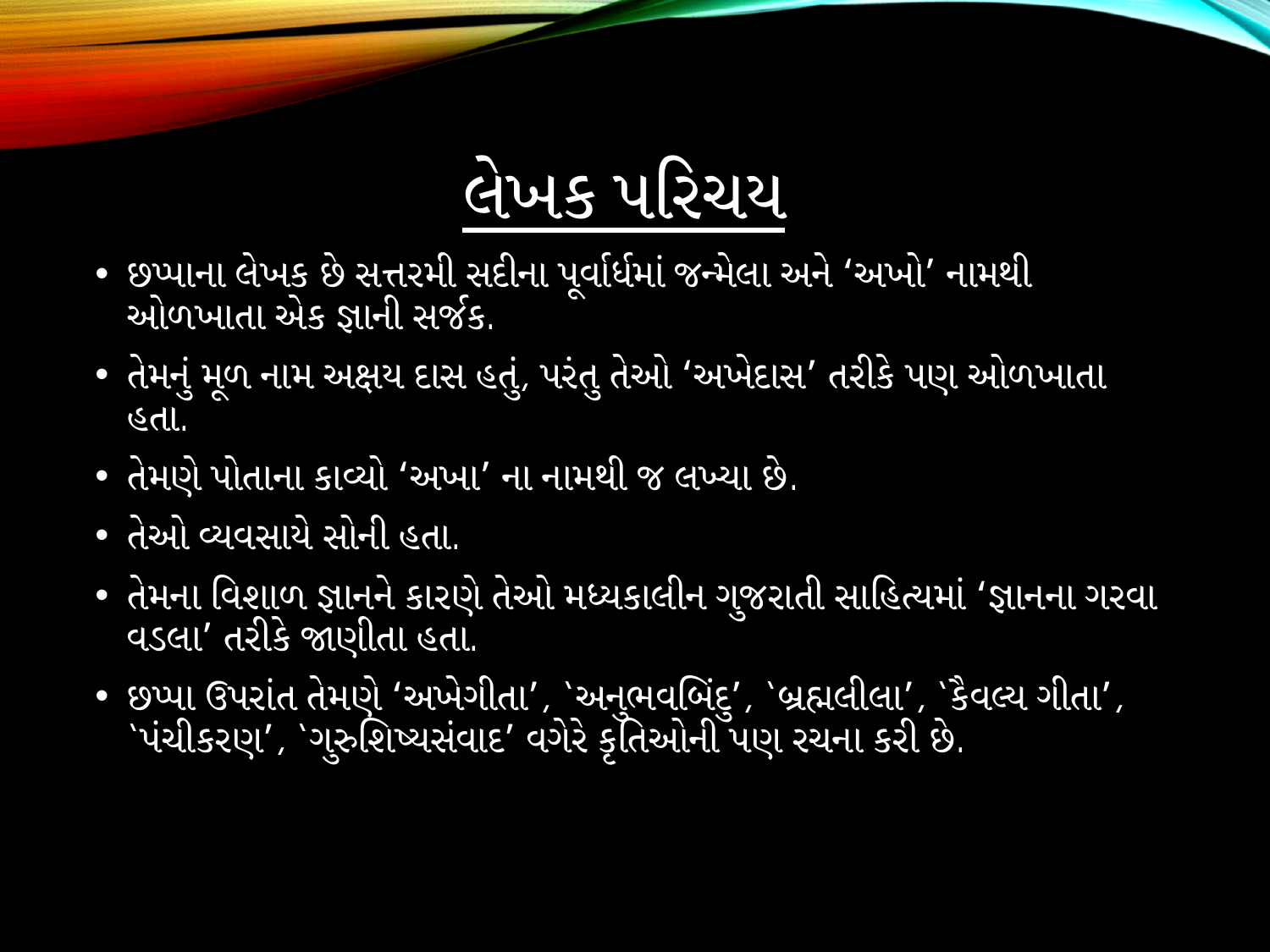

# લેખક પરિચય
છપ્પાના લેખક છે સત્તરમી સદીના પૂર્વાર્ધમાં જન્મેલા અને ‘અખો’ નામથી ઓળખાતા એક જ્ઞાની સર્જક.
તેમનું મૂળ નામ અક્ષય દાસ હતું, પરંતુ તેઓ ‘અખેદાસ’ તરીકે પણ ઓળખાતા હતા.
તેમણે પોતાના કાવ્યો ‘અખા’ ના નામથી જ લખ્યા છે.
તેઓ વ્યવસાયે સોની હતા.
તેમના વિશાળ જ્ઞાનને કારણે તેઓ મધ્યકાલીન ગુજરાતી સાહિત્યમાં ‘જ્ઞાનના ગરવા વડલા’ તરીકે જાણીતા હતા.
છપ્પા ઉપરાંત તેમણે ‘અખેગીતા’, ‘અનુભવબિંદુ’, ‘બ્રહ્મલીલા’, ‘કૈવલ્ય ગીતા’, ‘પંચીકરણ’, ‘ગુરુશિષ્યસંવાદ’ વગેરે કૃતિઓની પણ રચના કરી છે.